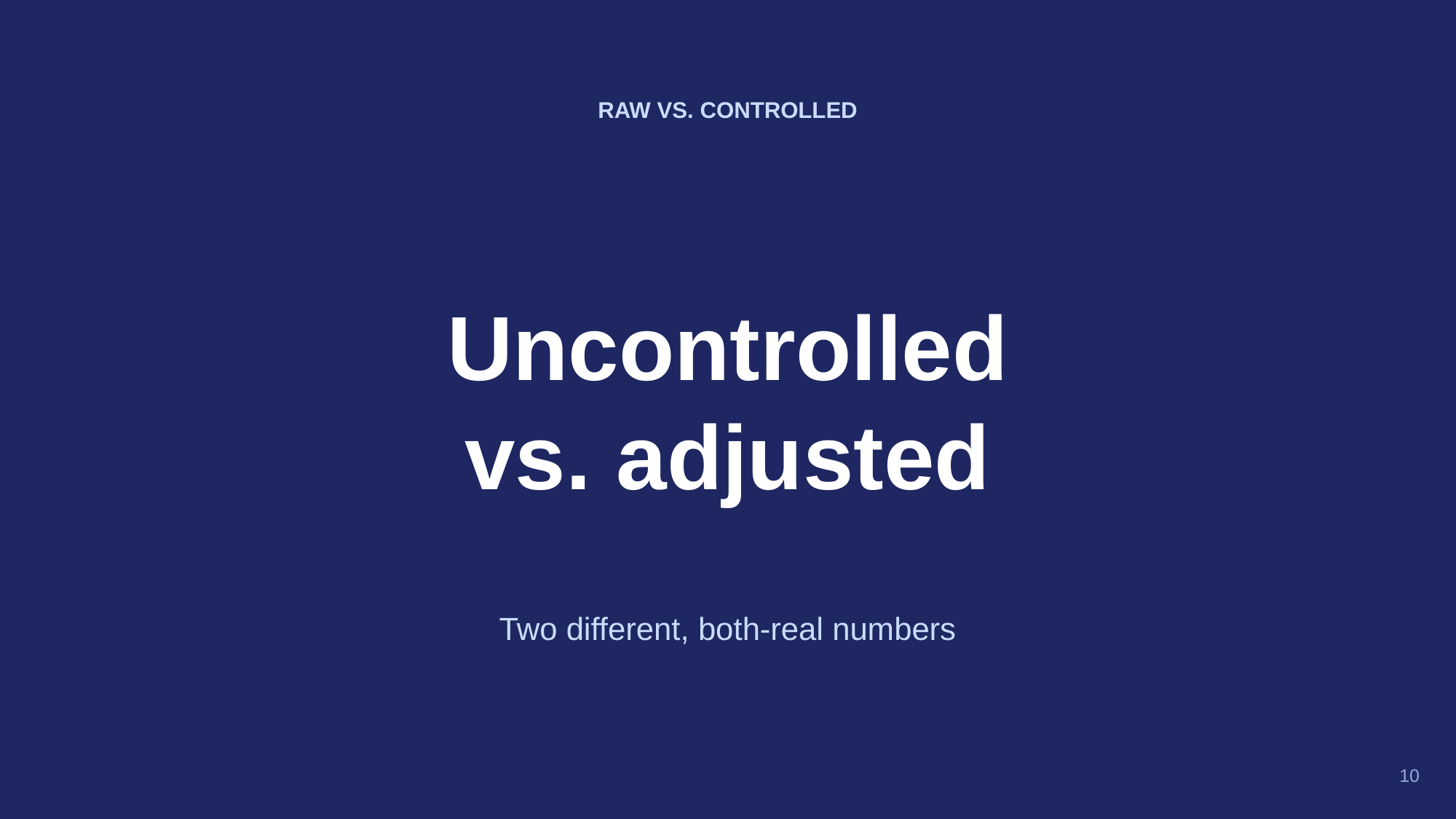

RAW VS. CONTROLLED
Uncontrolled
vs. adjusted
Two different, both-real numbers
10